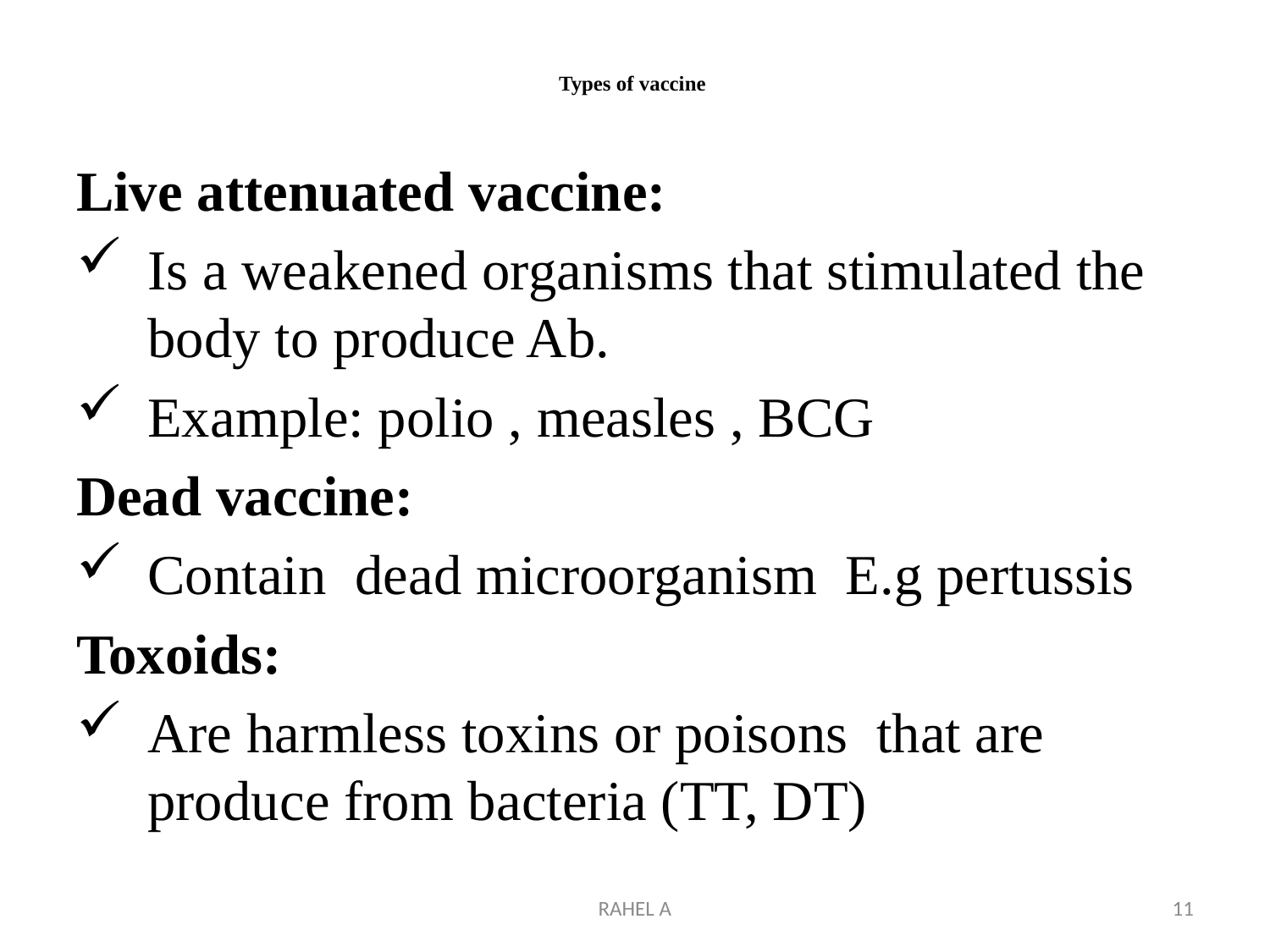

# Types of vaccine
Live attenuated vaccine:
Is a weakened organisms that stimulated the body to produce Ab.
Example: polio , measles , BCG
Dead vaccine:
Contain  dead microorganism  E.g pertussis
Toxoids:
Are harmless toxins or poisons  that are produce from bacteria (TT, DT)

RAHEL A
11